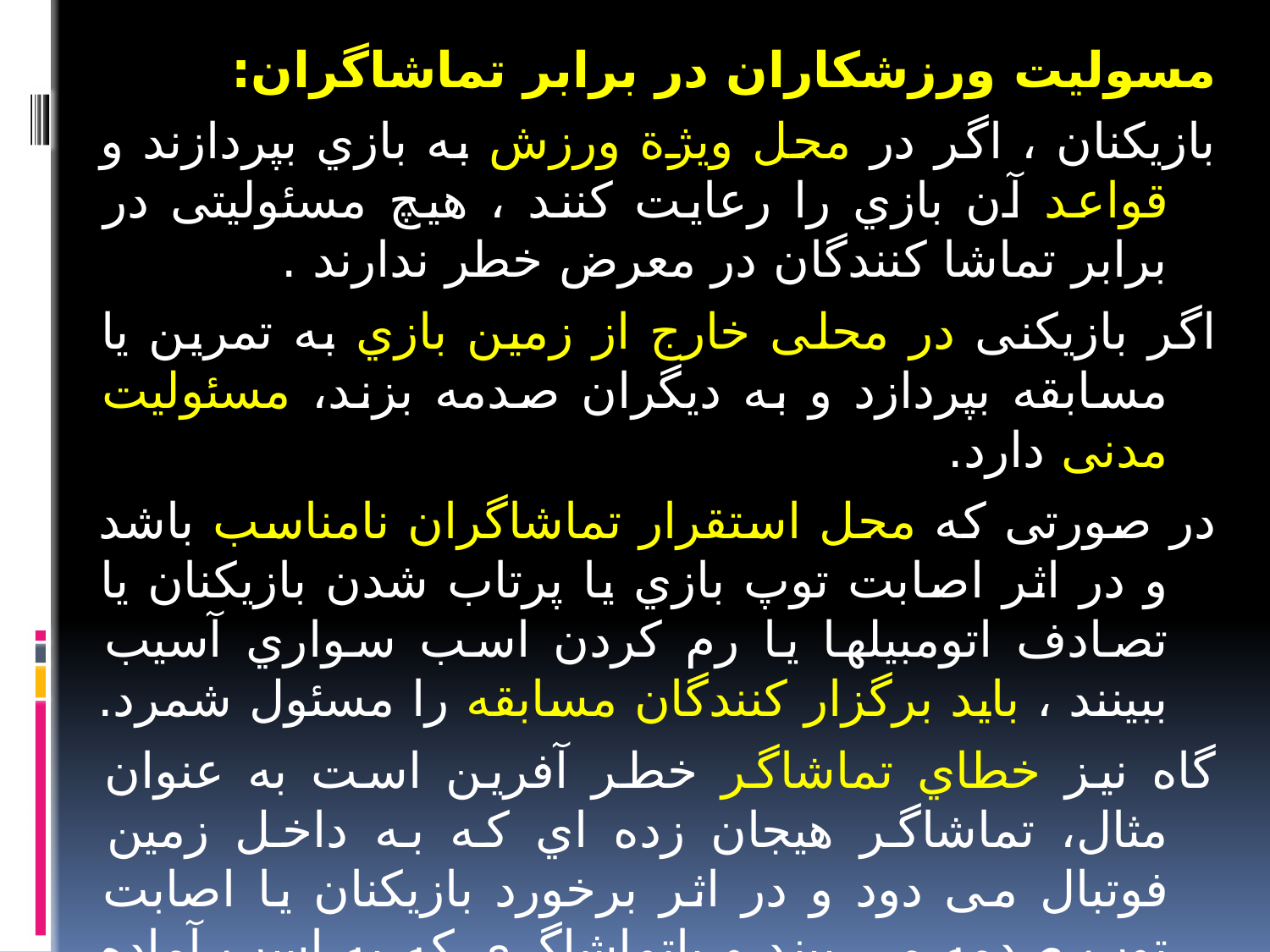

مسولیت ورزشکاران در برابر تماشاگران:
بازیکنان ، اگر در محل ویژة ورزش به بازي بپردازند و قواعد آن بازي را رعایت کنند ، هیچ مسئولیتی در برابر تماشا کنندگان در معرض خطر ندارند .
اگر بازیکنی در محلی خارج از زمین بازي به تمرین یا مسابقه بپردازد و به دیگران صدمه بزند، مسئولیت مدنی دارد.
در صورتی که محل استقرار تماشاگران نامناسب باشد و در اثر اصابت توپ بازي یا پرتاب شدن بازیکنان یا تصادف اتومبیلها یا رم کردن اسب سواري آسیب ببینند ، باید برگزار کنندگان مسابقه را مسئول شمرد.
گاه نیز خطاي تماشاگر خطر آفرین است به عنوان مثال، تماشاگر هیجان زده اي که به داخل زمین فوتبال می دود و در اثر برخورد بازیکنان یا اصابت توپ صدمه می بیند و یاتماشاگري که به اسب آماده براي مسابقه نزدیک می شود و در اثر لگد او آسیب می بیند